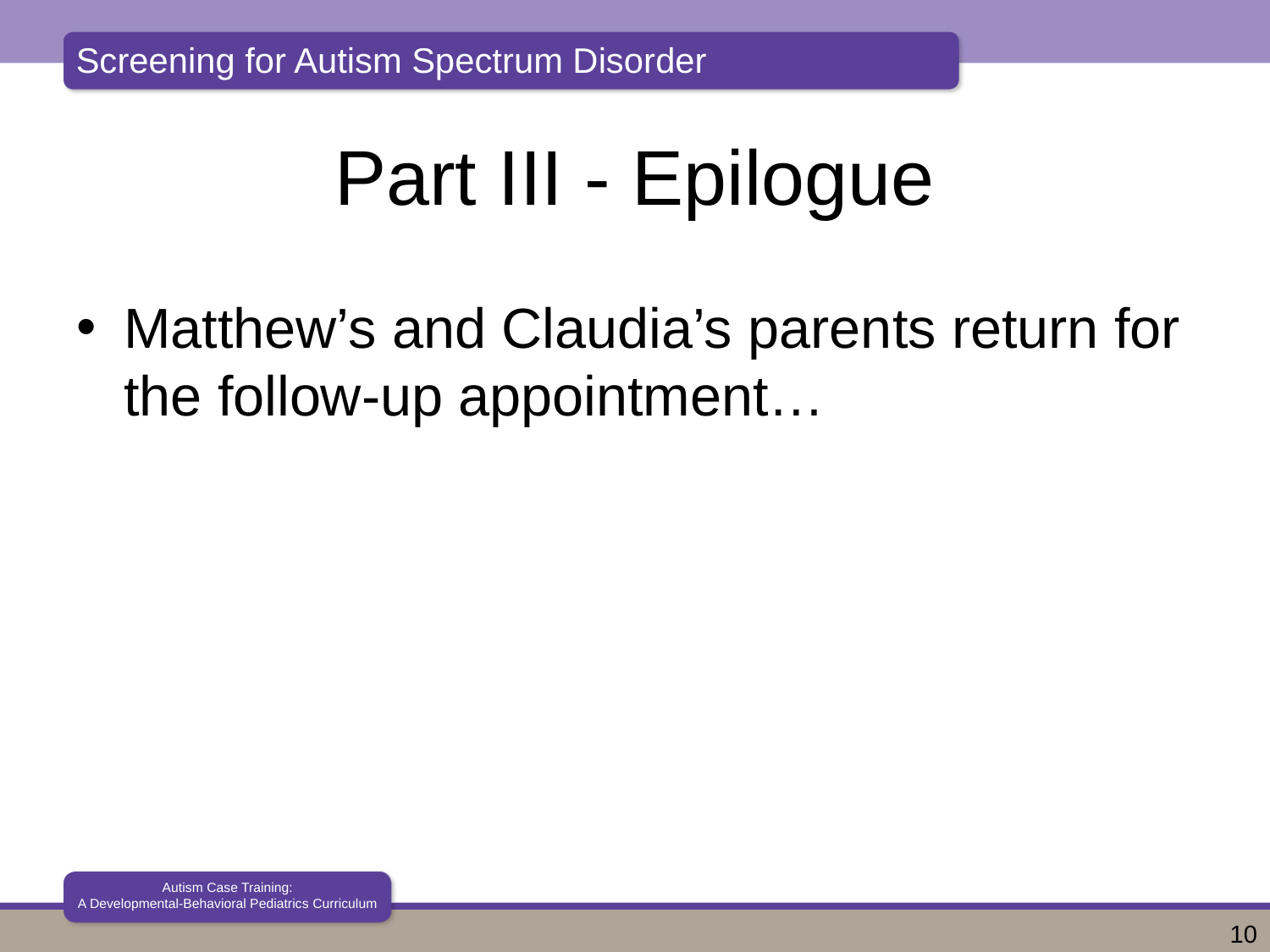

# Part III - Epilogue
Matthew’s and Claudia’s parents return for the follow-up appointment…